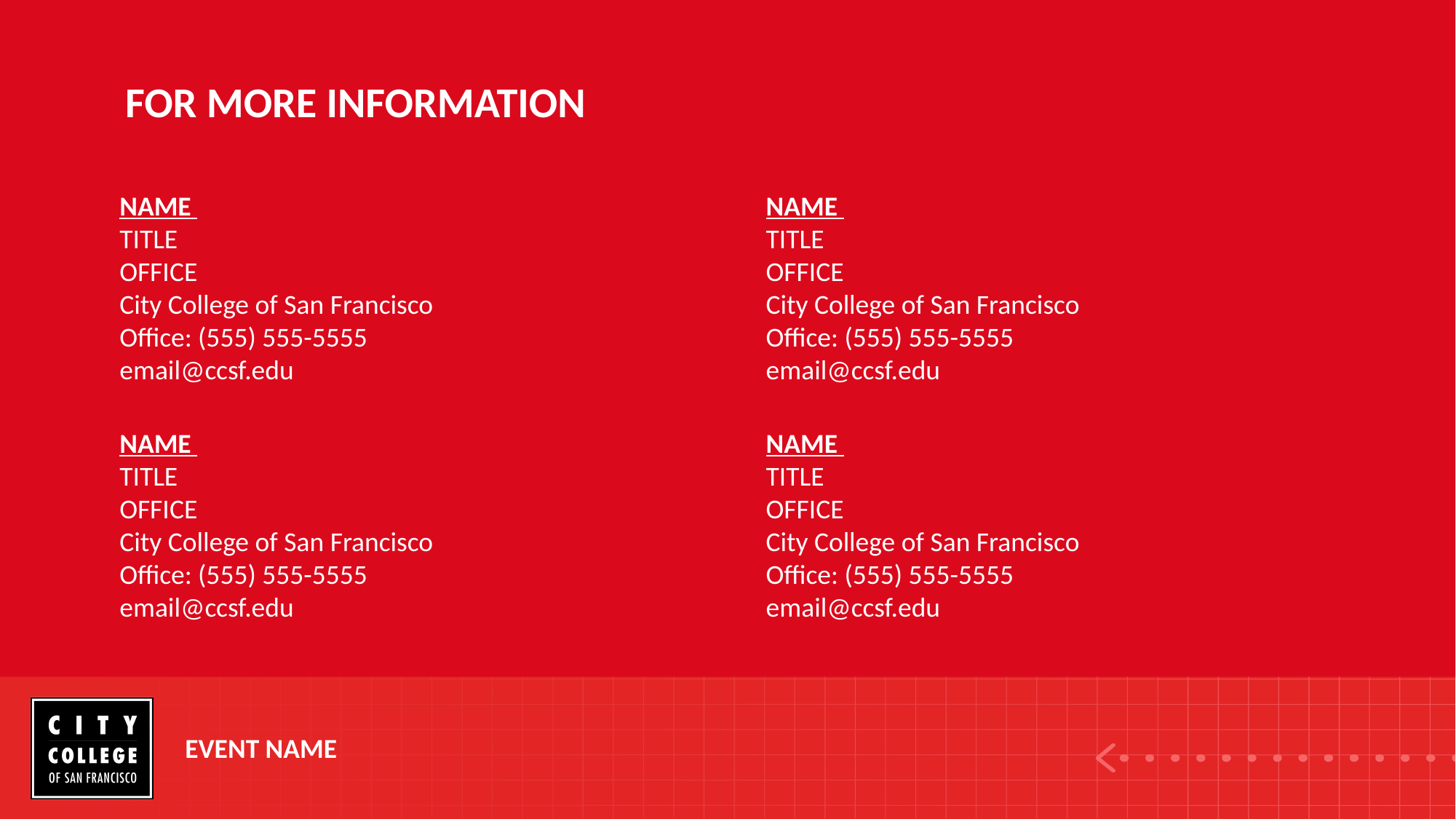

Invisible Page 7 Title Placeholder
FOR MORE INFORMATION
NAME
TITLE
OFFICE
City College of San Francisco
Office: (555) 555-5555
email@ccsf.edu
NAME
TITLE
OFFICE
City College of San Francisco
Office: (555) 555-5555
email@ccsf.edu
NAME
TITLE
OFFICE
City College of San Francisco
Office: (555) 555-5555
email@ccsf.edu
NAME
TITLE
OFFICE
City College of San Francisco
Office: (555) 555-5555
email@ccsf.edu
EVENT NAME